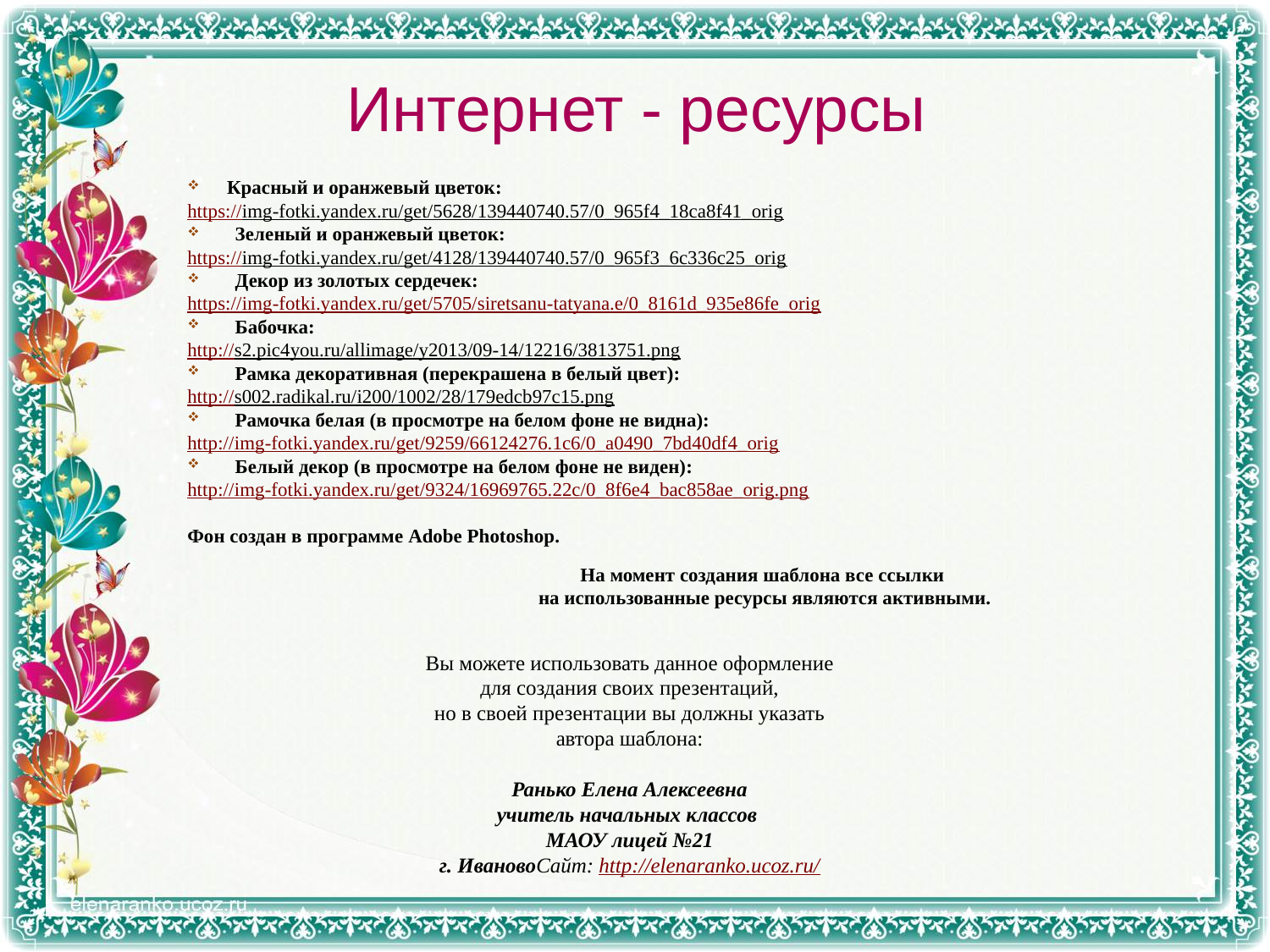

# Интернет - ресурсы
Красный и оранжевый цветок:
https://img-fotki.yandex.ru/get/5628/139440740.57/0_965f4_18ca8f41_orig
Зеленый и оранжевый цветок:
https://img-fotki.yandex.ru/get/4128/139440740.57/0_965f3_6c336c25_orig
Декор из золотых сердечек:
https://img-fotki.yandex.ru/get/5705/siretsanu-tatyana.e/0_8161d_935e86fe_orig
Бабочка:
http://s2.pic4you.ru/allimage/y2013/09-14/12216/3813751.png
Рамка декоративная (перекрашена в белый цвет):
http://s002.radikal.ru/i200/1002/28/179edcb97c15.png
Рамочка белая (в просмотре на белом фоне не видна):
http://img-fotki.yandex.ru/get/9259/66124276.1c6/0_a0490_7bd40df4_orig
Белый декор (в просмотре на белом фоне не виден):
http://img-fotki.yandex.ru/get/9324/16969765.22c/0_8f6e4_bac858ae_orig.png

Фон создан в программе Adobe Photoshop.
На момент создания шаблона все ссылки
на использованные ресурсы являются активными.
Вы можете использовать данное оформление
для создания своих презентаций,
но в своей презентации вы должны указать
автора шаблона:

Ранько Елена Алексеевна
учитель начальных классов
МАОУ лицей №21
г. ИвановоСайт: http://elenaranko.ucoz.ru/